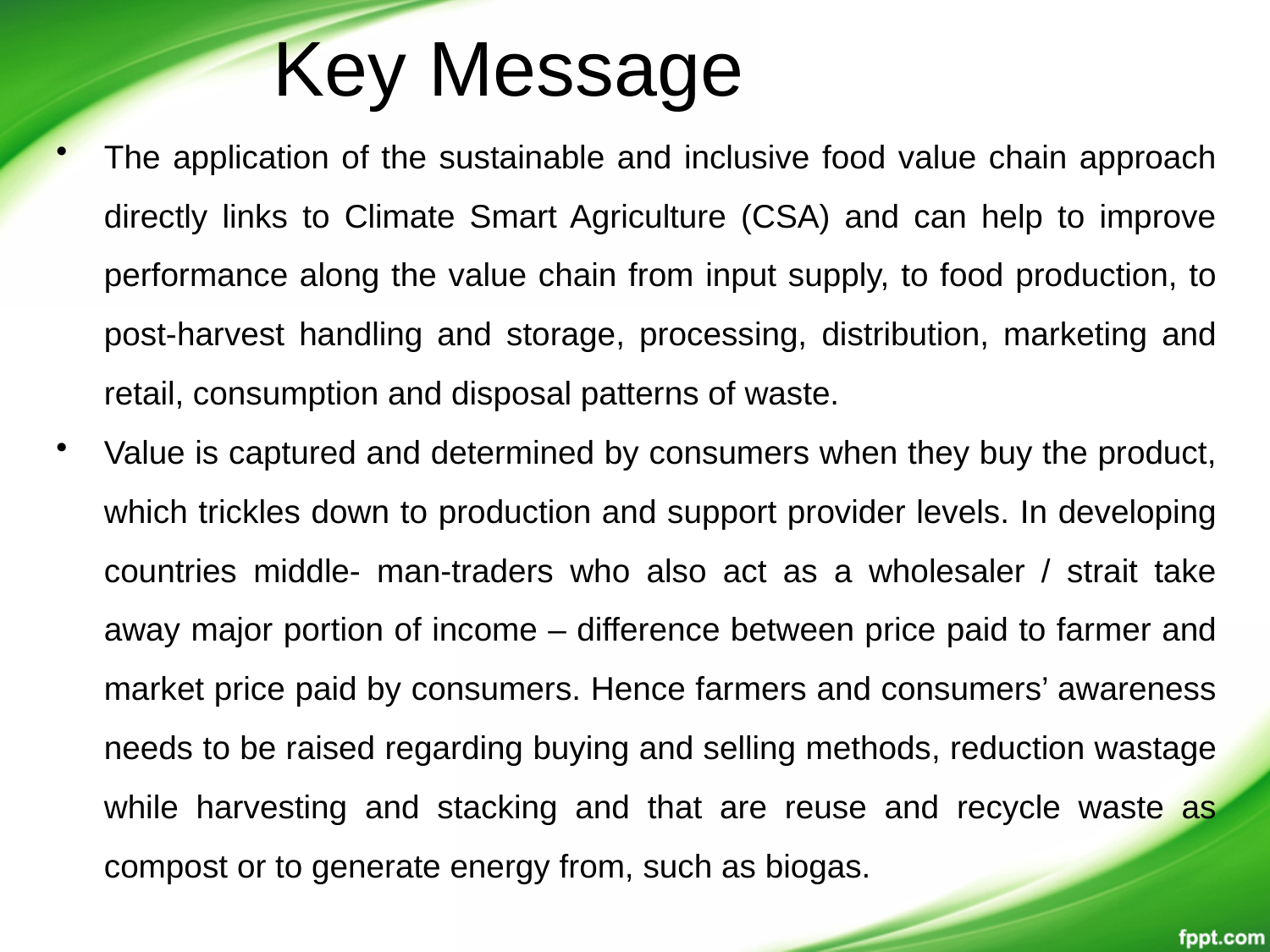

# Key Message
The application of the sustainable and inclusive food value chain approach directly links to Climate Smart Agriculture (CSA) and can help to improve performance along the value chain from input supply, to food production, to post-harvest handling and storage, processing, distribution, marketing and retail, consumption and disposal patterns of waste.
Value is captured and determined by consumers when they buy the product, which trickles down to production and support provider levels. In developing countries middle- man-traders who also act as a wholesaler / strait take away major portion of income – difference between price paid to farmer and market price paid by consumers. Hence farmers and consumers’ awareness needs to be raised regarding buying and selling methods, reduction wastage while harvesting and stacking and that are reuse and recycle waste as compost or to generate energy from, such as biogas.